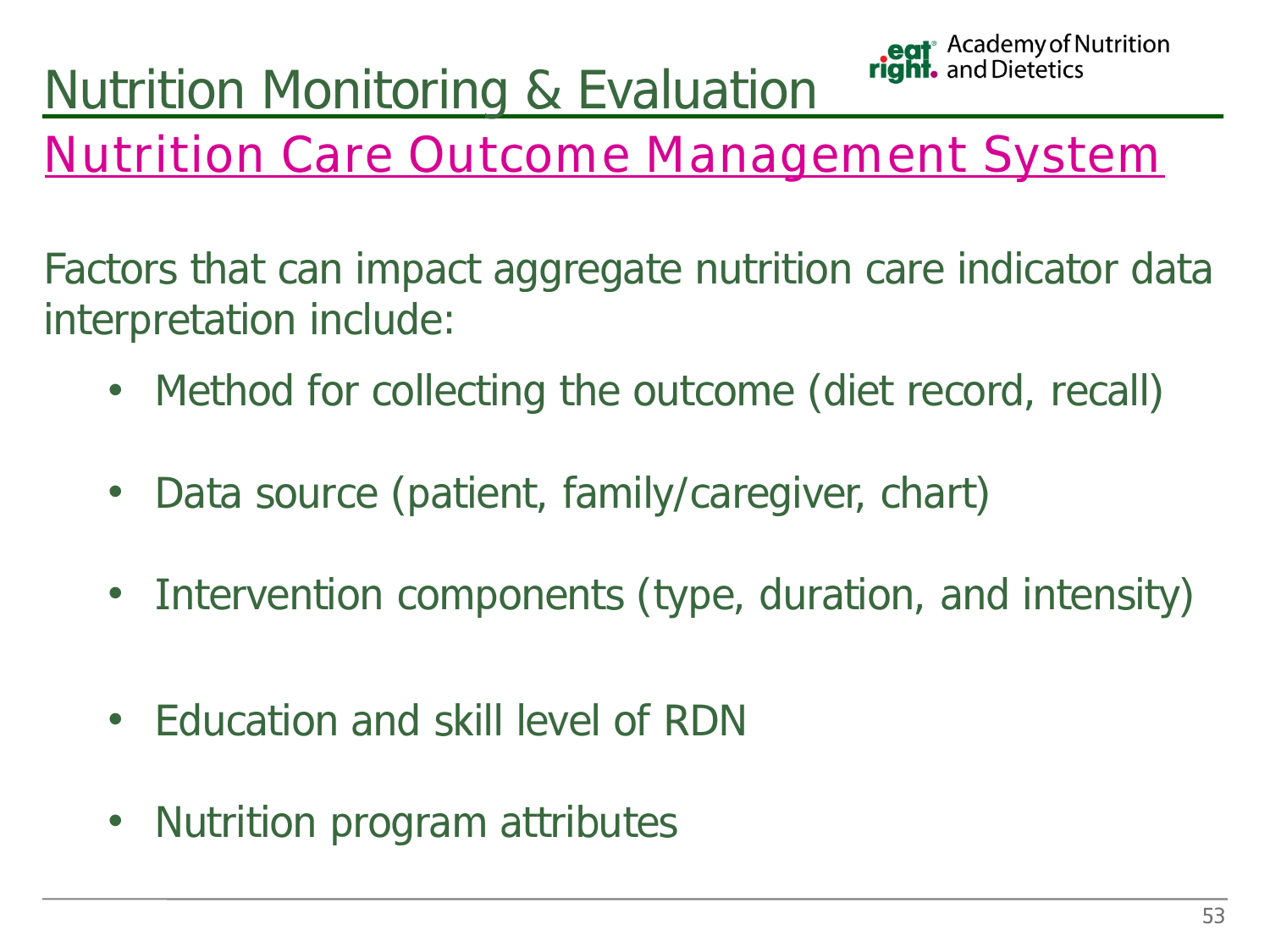

# Nutrition Monitoring & Evaluation
Nutrition Care Outcome Management System

Factors that can impact aggregate nutrition care indicator data interpretation include:

Method for collecting the outcome (diet record, recall)

Data source (patient, family/caregiver, chart)

Intervention components (type, duration, and intensity)

Education and skill level of RDN

Nutrition program attributes

53